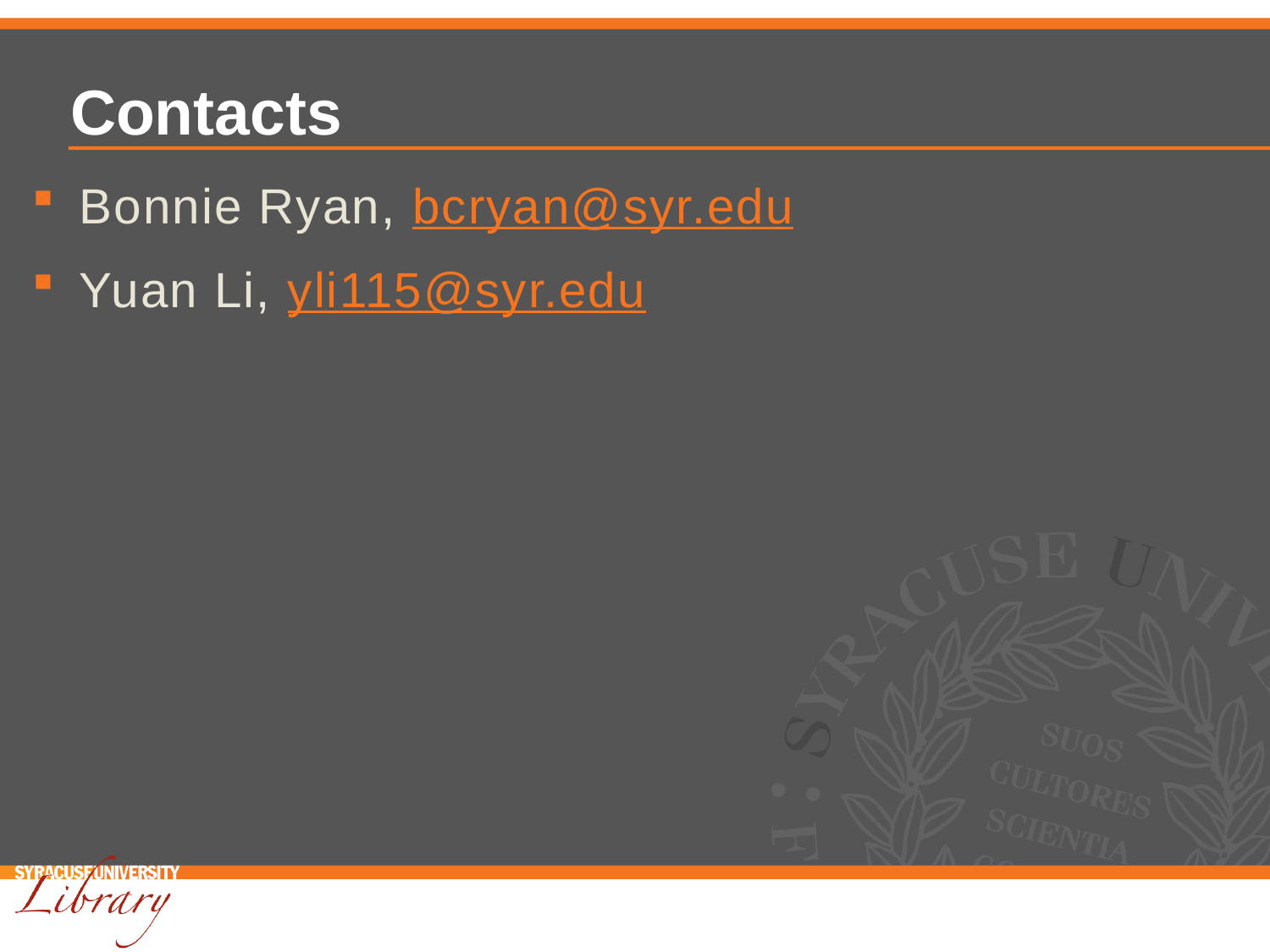

# Contacts
Bonnie Ryan, bcryan@syr.edu
Yuan Li, yli115@syr.edu